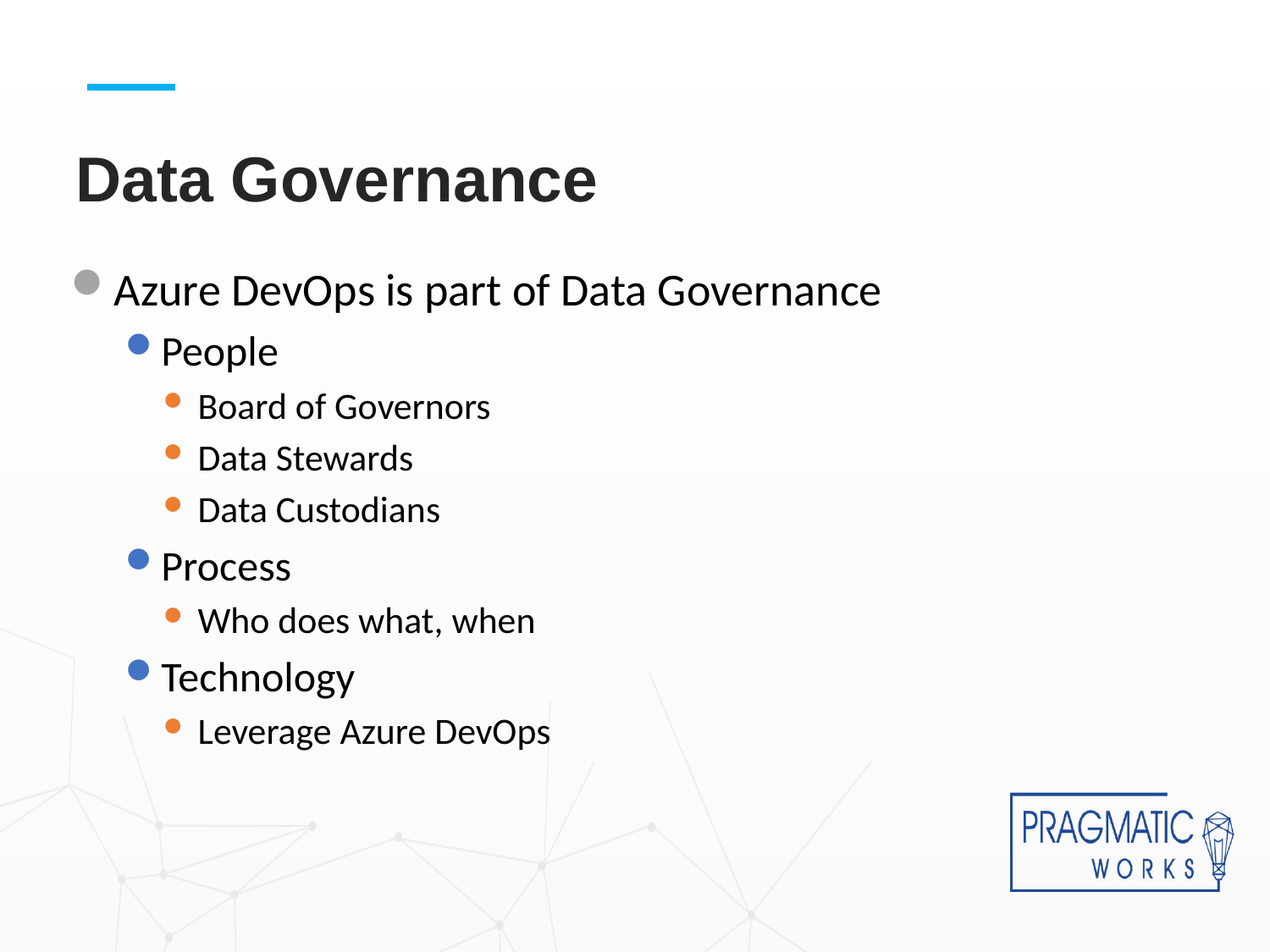

# Data Governance

Azure DevOps is part of Data Governance
People
Board of Governors
Data Stewards
Data Custodians
Process
Who does what, when
Technology
Leverage Azure DevOps